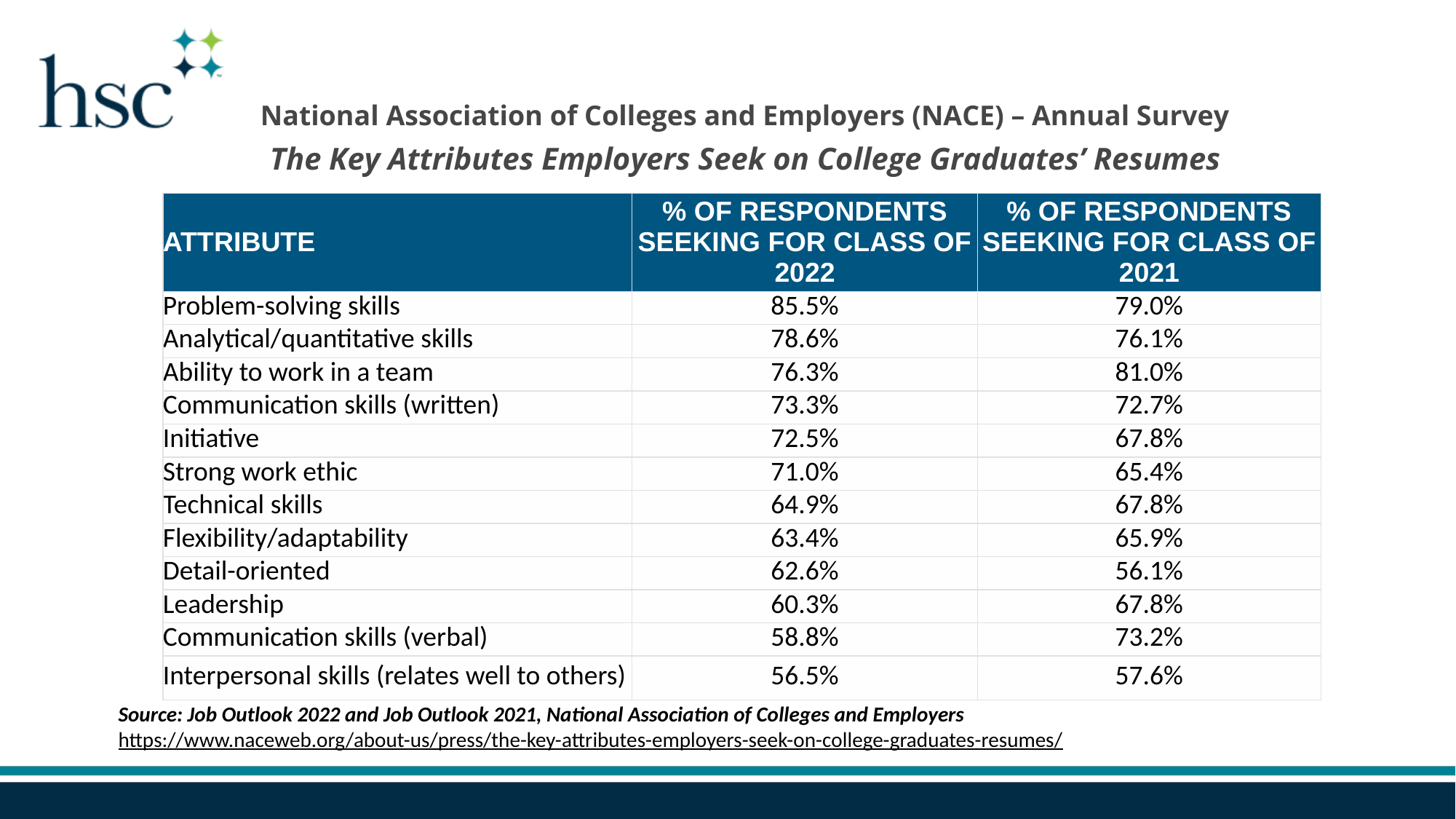

National Association of Colleges and Employers (NACE) – Annual Survey
The Key Attributes Employers Seek on College Graduates’ Resumes
| ATTRIBUTE | % OF RESPONDENTS SEEKING FOR CLASS OF 2022 | % OF RESPONDENTS SEEKING FOR CLASS OF 2021 |
| --- | --- | --- |
| Problem-solving skills | 85.5% | 79.0% |
| Analytical/quantitative skills | 78.6% | 76.1% |
| Ability to work in a team | 76.3% | 81.0% |
| Communication skills (written) | 73.3% | 72.7% |
| Initiative | 72.5% | 67.8% |
| Strong work ethic | 71.0% | 65.4% |
| Technical skills | 64.9% | 67.8% |
| Flexibility/adaptability | 63.4% | 65.9% |
| Detail-oriented | 62.6% | 56.1% |
| Leadership | 60.3% | 67.8% |
| Communication skills (verbal) | 58.8% | 73.2% |
| Interpersonal skills (relates well to others) | 56.5% | 57.6% |
Source: Job Outlook 2022 and Job Outlook 2021, National Association of Colleges and Employers
https://www.naceweb.org/about-us/press/the-key-attributes-employers-seek-on-college-graduates-resumes/